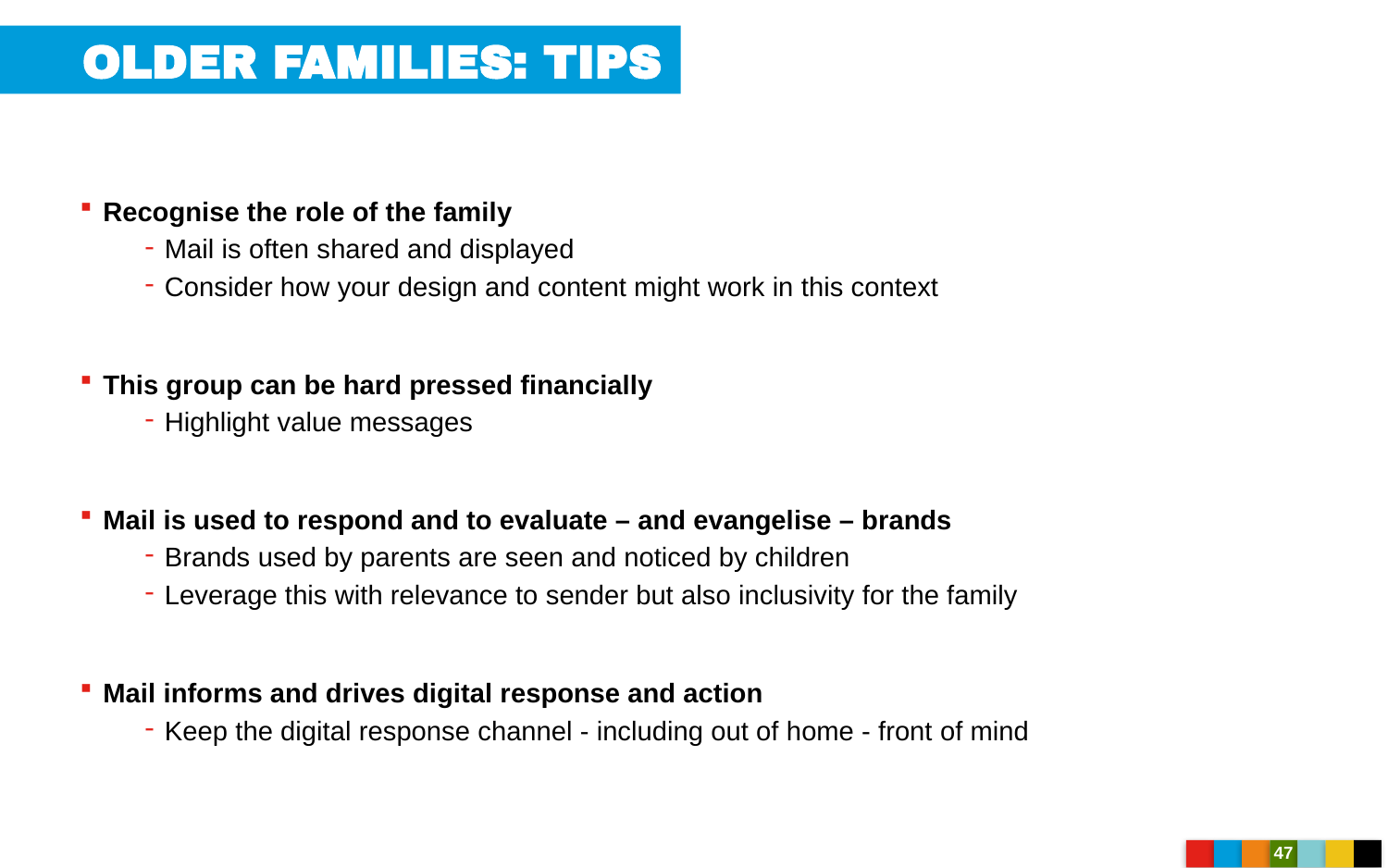

OLDER FAMILIES: TIPS
Recognise the role of the family
Mail is often shared and displayed
Consider how your design and content might work in this context

This group can be hard pressed financially
Highlight value messages

Mail is used to respond and to evaluate – and evangelise – brands
Brands used by parents are seen and noticed by children
Leverage this with relevance to sender but also inclusivity for the family

Mail informs and drives digital response and action
Keep the digital response channel - including out of home - front of mind

47